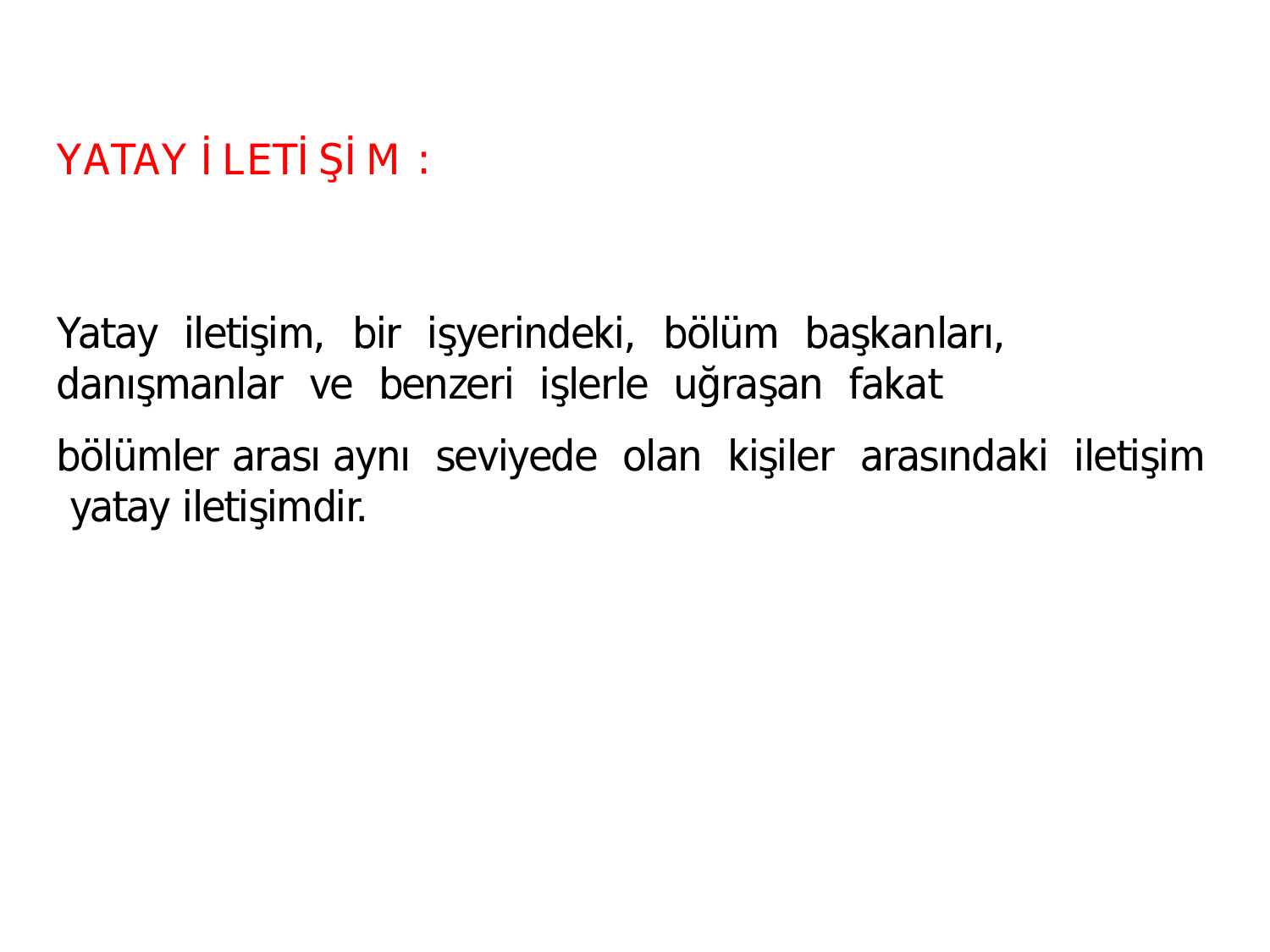

YATAY İLETİŞİM :
Yatay  iletişim,  bir  işyerindeki,  bölüm  başkanları,  danışmanlar  ve  benzeri  işlerle  uğraşan  fakat
bölümler arası aynı  seviyede  olan  kişiler  arasındaki  iletişim  yatay iletişimdir.